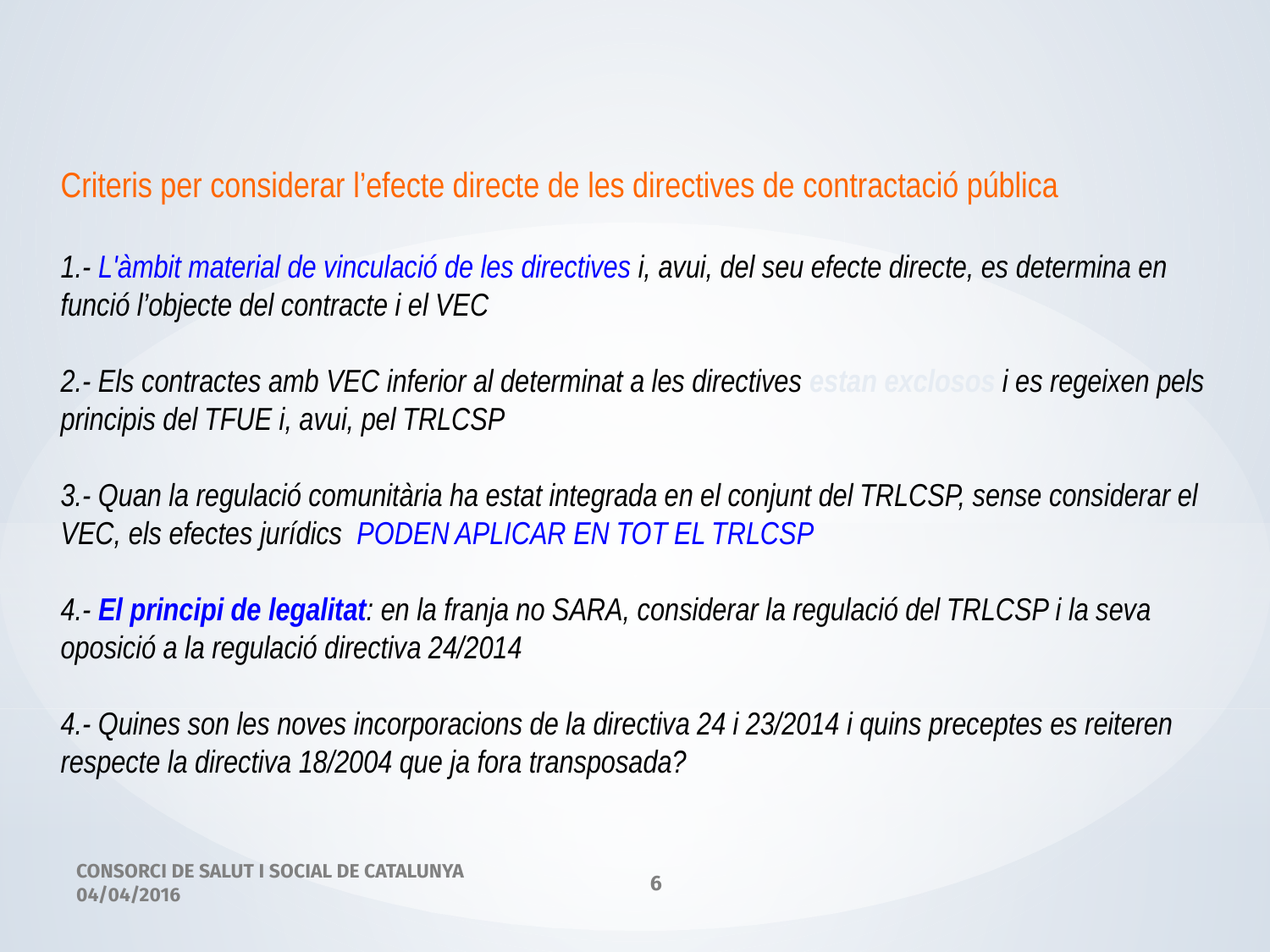

Criteris per considerar l’efecte directe de les directives de contractació pública

1.- L'àmbit material de vinculació de les directives i, avui, del seu efecte directe, es determina en funció l’objecte del contracte i el VEC

2.- Els contractes amb VEC inferior al determinat a les directives estan exclosos i es regeixen pels principis del TFUE i, avui, pel TRLCSP

3.- Quan la regulació comunitària ha estat integrada en el conjunt del TRLCSP, sense considerar el VEC, els efectes jurídics  poden aplicar en tot el TRLCSP

4.- El principi de legalitat: en la franja no SARA, considerar la regulació del TRLCSP i la seva oposició a la regulació directiva 24/2014

4.- Quines son les noves incorporacions de la directiva 24 i 23/2014 i quins preceptes es reiteren respecte la directiva 18/2004 que ja fora transposada?
CONSORCI DE SALUT I SOCIAL DE CATALUNYA  04/04/2016
6